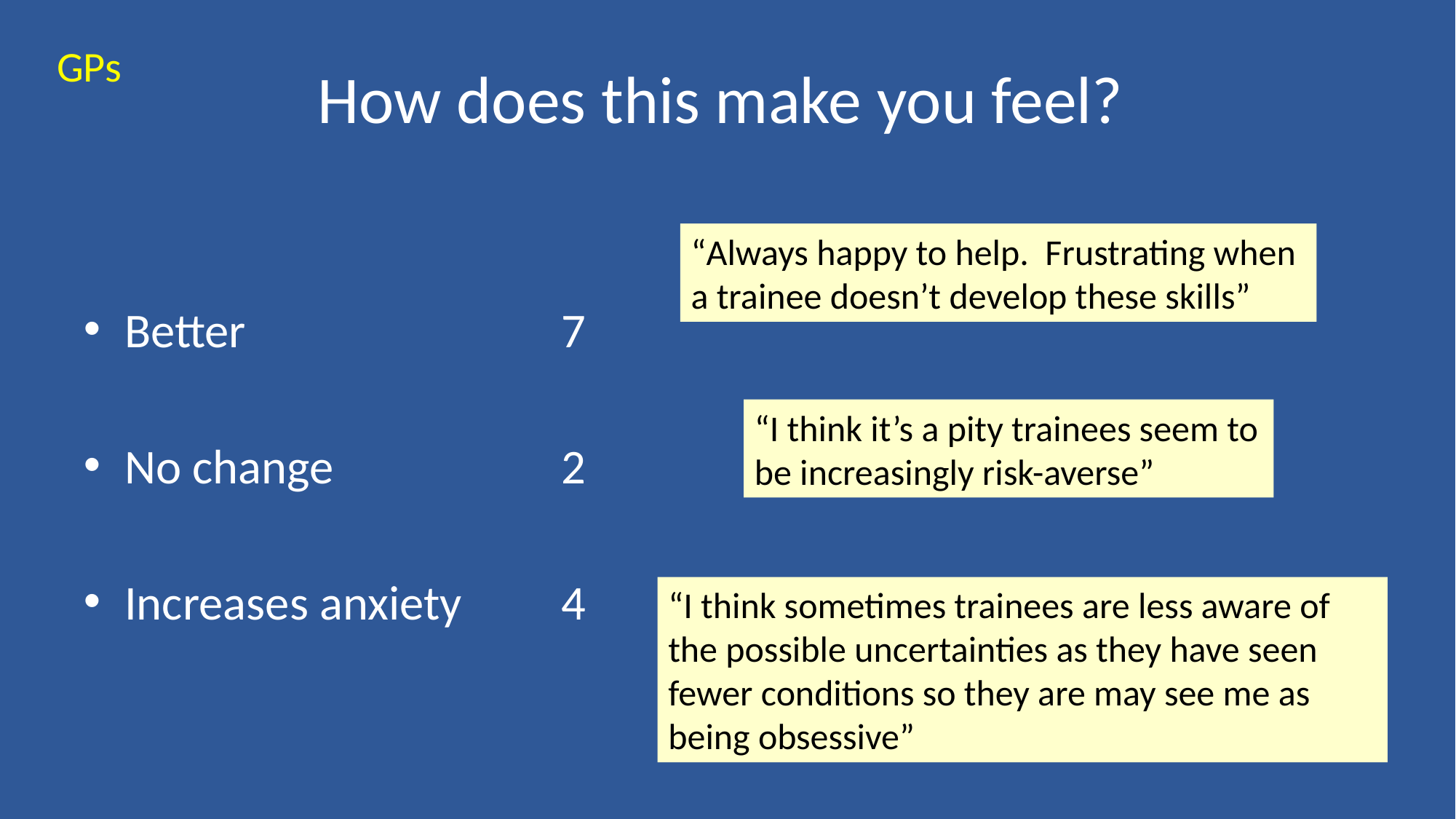

# How does this make you feel?
GPs
“Always happy to help.  Frustrating when a trainee doesn’t develop these skills”
Better 			7

No change 		2

Increases anxiety	4

“I think it’s a pity trainees seem to be increasingly risk-averse”
“I think sometimes trainees are less aware of the possible uncertainties as they have seen fewer conditions so they are may see me as being obsessive”